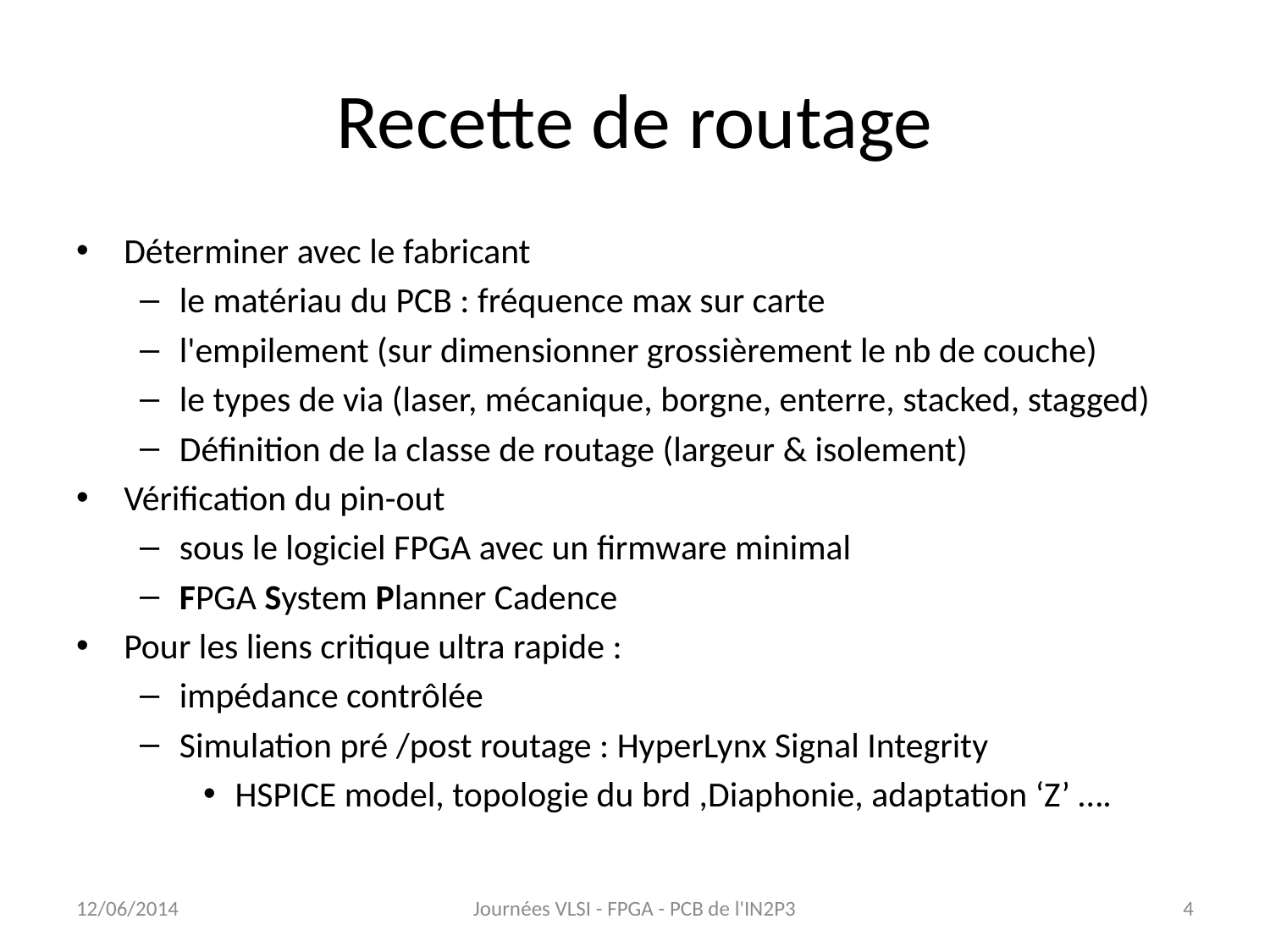

# Recette de routage
Déterminer avec le fabricant
le matériau du PCB : fréquence max sur carte
l'empilement (sur dimensionner grossièrement le nb de couche)
le types de via (laser, mécanique, borgne, enterre, stacked, stagged)
Définition de la classe de routage (largeur & isolement)
Vérification du pin-out
sous le logiciel FPGA avec un firmware minimal
FPGA System Planner Cadence
Pour les liens critique ultra rapide :
impédance contrôlée
Simulation pré /post routage : HyperLynx Signal Integrity
HSPICE model, topologie du brd ,Diaphonie, adaptation ‘Z’ ….
12/06/2014
Journées VLSI - FPGA - PCB de l'IN2P3
4